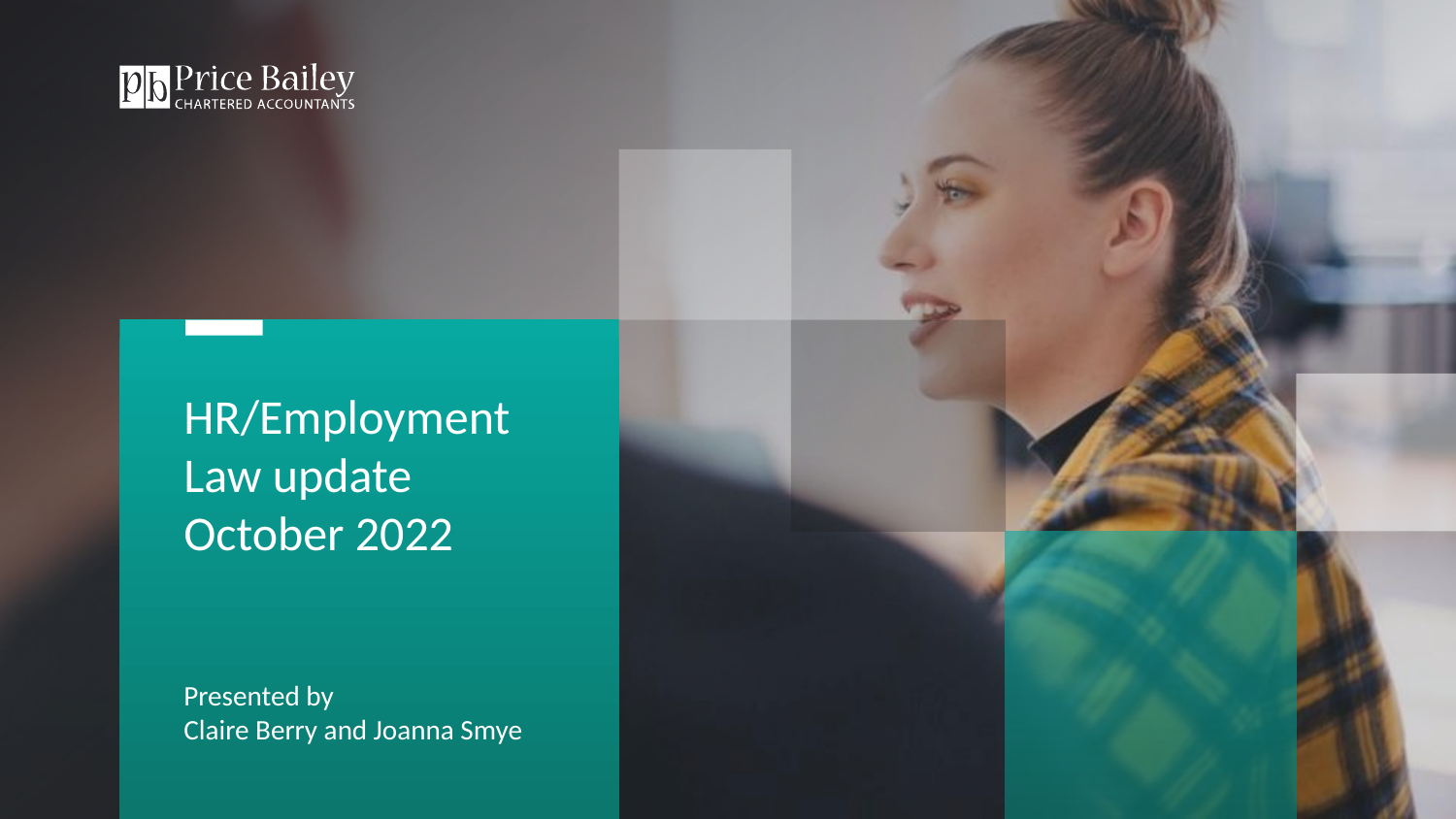

HR/Employment Law update October 2022

Presented by
Claire Berry and Joanna Smye